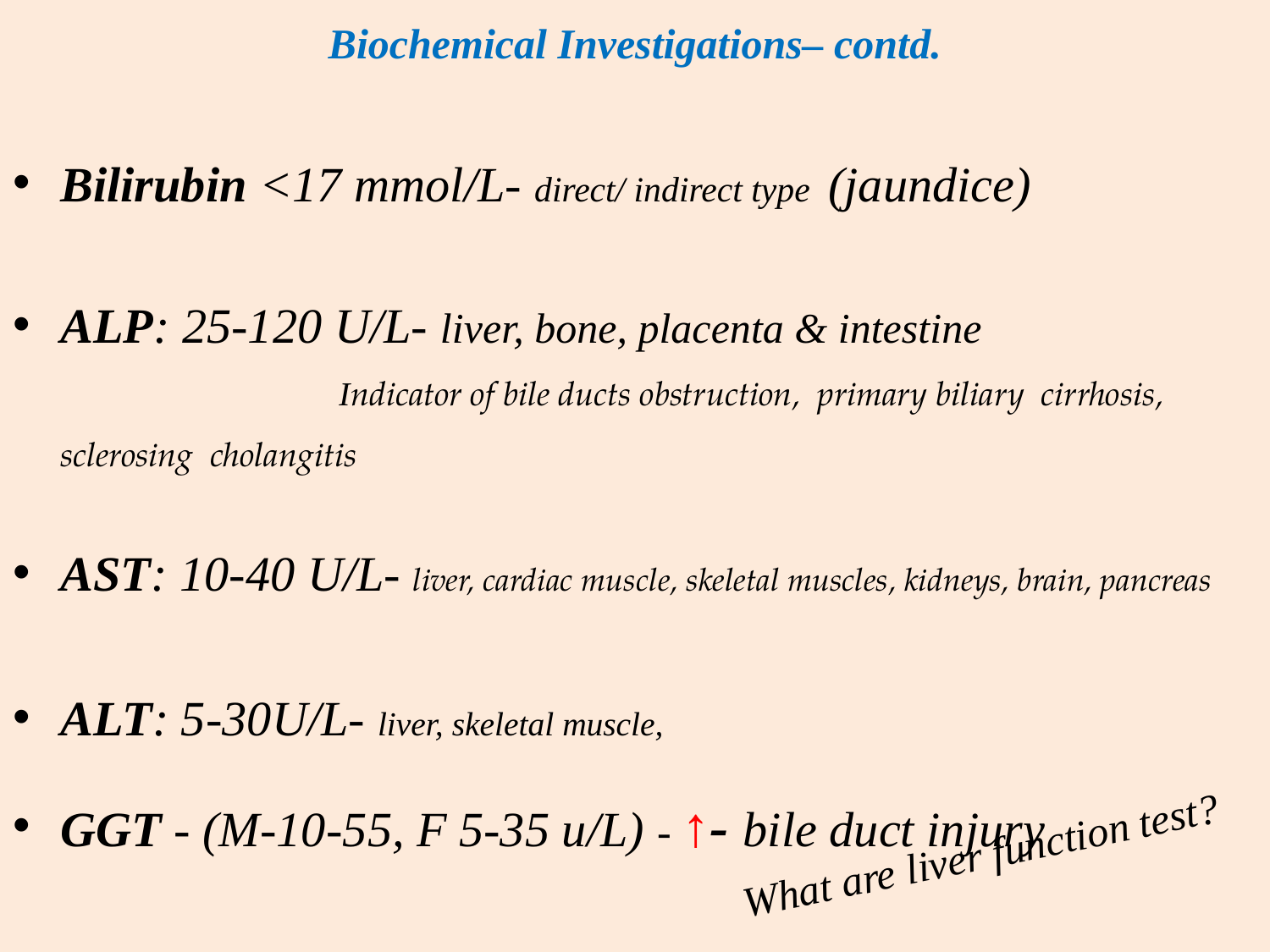

# Biochemical Investigations– contd.
Bilirubin <17 mmol/L- direct/ indirect type  (jaundice)

ALP: 25-120 U/L- liver, bone, placenta & intestine                                                                  Indicator of bile ducts obstruction,  primary biliary  cirrhosis, sclerosing  cholangitis
AST: 10-40 U/L- liver, cardiac muscle, skeletal muscles, kidneys, brain, pancreas

ALT: 5-30U/L- liver, skeletal muscle,
GGT - (M-10-55, F 5-35 u/L) - ↑- bile duct injury

What are liver function test?